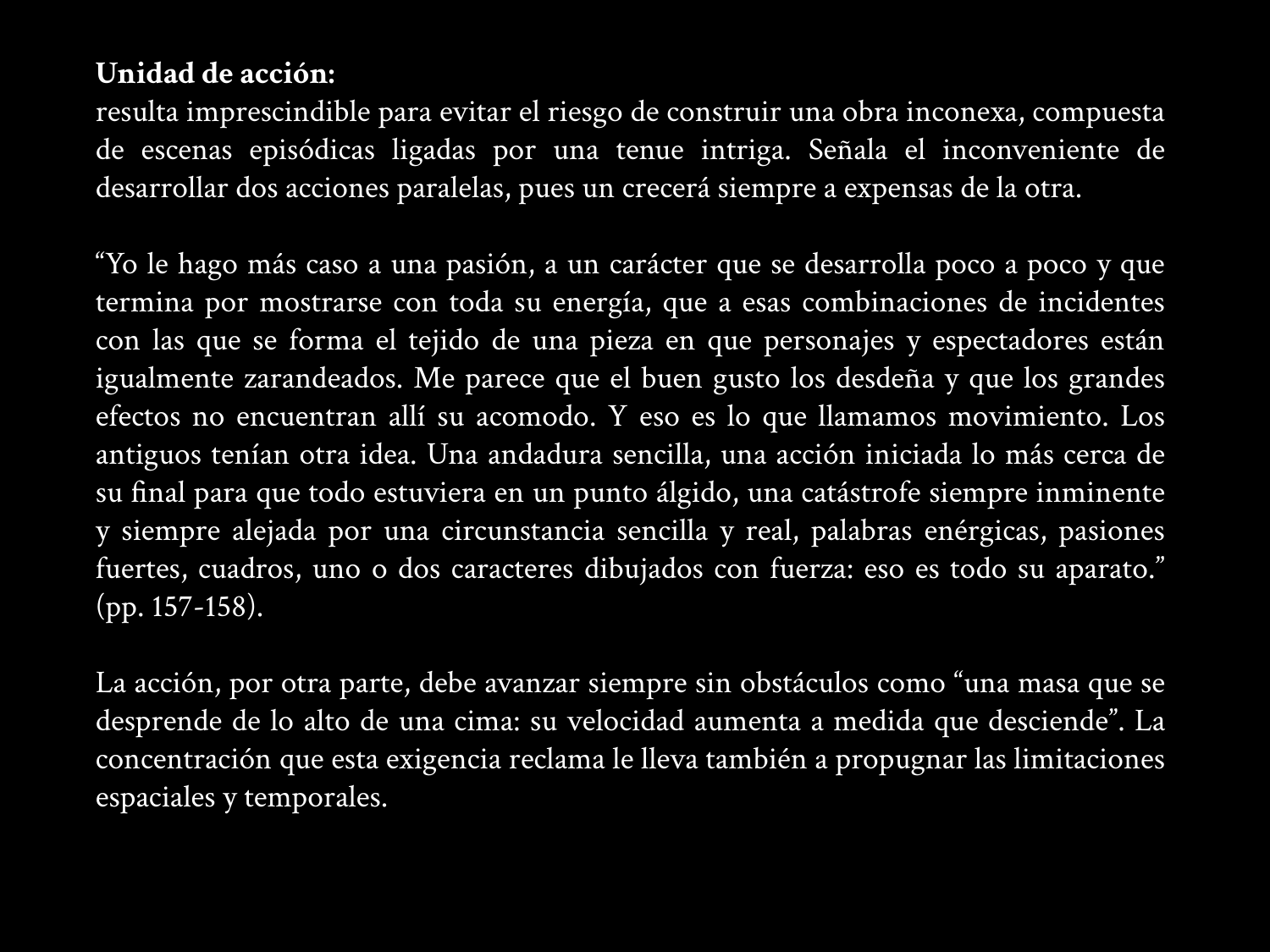

Unidad de acción:
resulta imprescindible para evitar el riesgo de construir una obra inconexa, compuesta de escenas episódicas ligadas por una tenue intriga. Señala el inconveniente de desarrollar dos acciones paralelas, pues un crecerá siempre a expensas de la otra.

“Yo le hago más caso a una pasión, a un carácter que se desarrolla poco a poco y que termina por mostrarse con toda su energía, que a esas combinaciones de incidentes con las que se forma el tejido de una pieza en que personajes y espectadores están igualmente zarandeados. Me parece que el buen gusto los desdeña y que los grandes efectos no encuentran allí su acomodo. Y eso es lo que llamamos movimiento. Los antiguos tenían otra idea. Una andadura sencilla, una acción iniciada lo más cerca de su final para que todo estuviera en un punto álgido, una catástrofe siempre inminente y siempre alejada por una circunstancia sencilla y real, palabras enérgicas, pasiones fuertes, cuadros, uno o dos caracteres dibujados con fuerza: eso es todo su aparato.” (pp. 157-158).

La acción, por otra parte, debe avanzar siempre sin obstáculos como “una masa que se desprende de lo alto de una cima: su velocidad aumenta a medida que desciende”. La concentración que esta exigencia reclama le lleva también a propugnar las limitaciones espaciales y temporales.